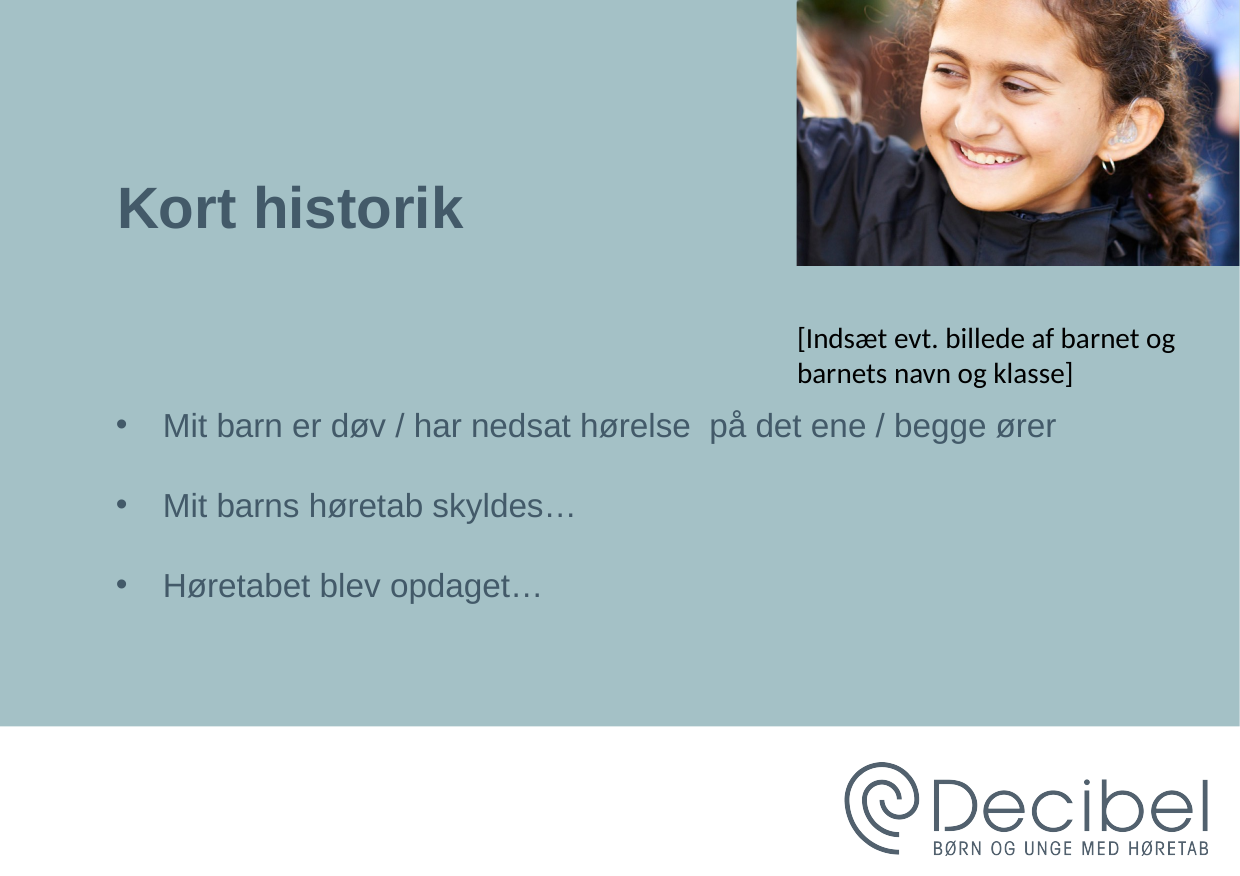

# Kort historik

Mit barn er døv / har nedsat hørelse  på det ene / begge ører
Mit barns høretab skyldes…
Høretabet blev opdaget…
[Indsæt evt. billede af barnet og barnets navn og klasse]